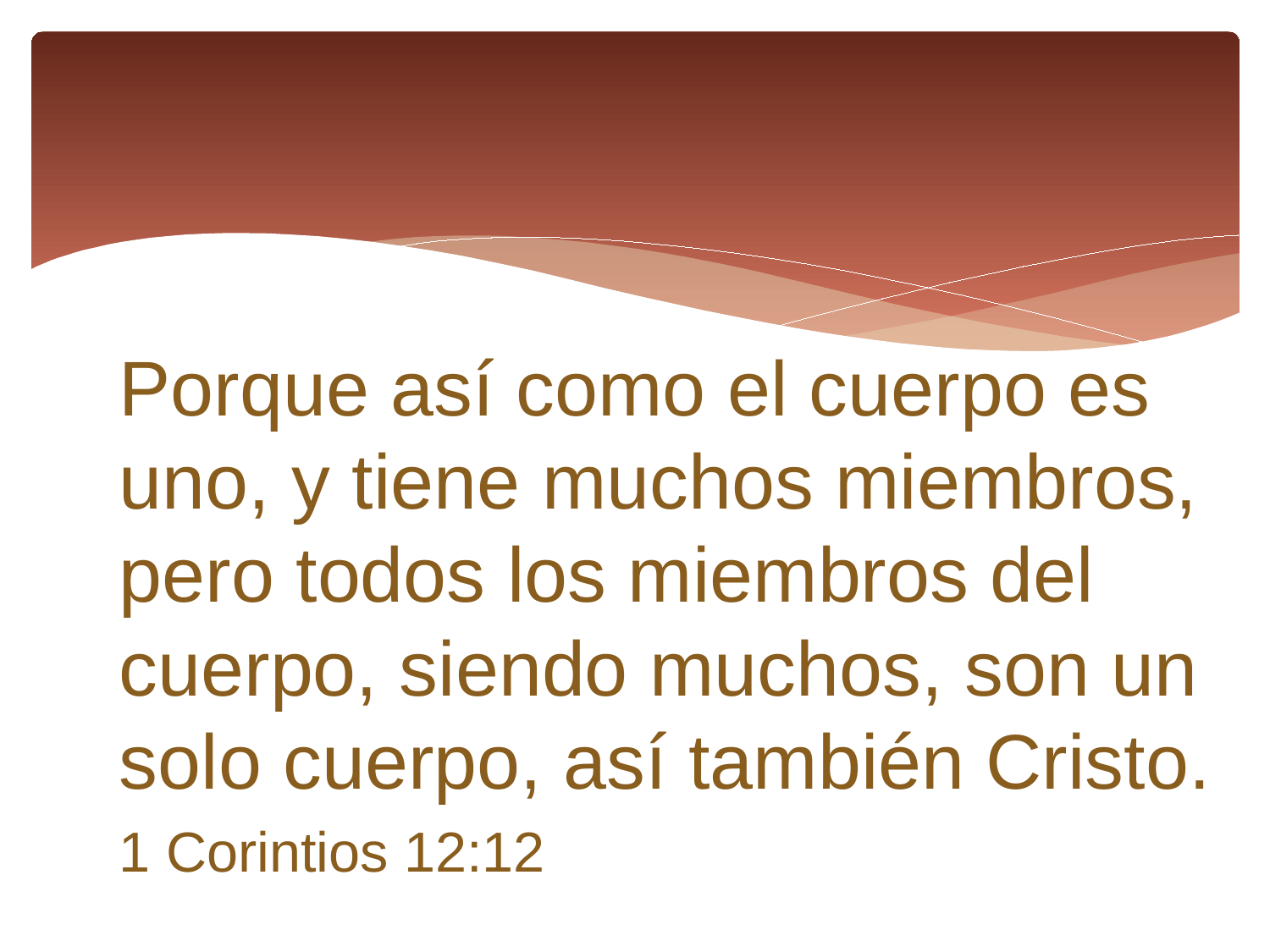

Porque así como el cuerpo es uno, y tiene muchos miembros, pero todos los miembros del cuerpo, siendo muchos, son un solo cuerpo, así también Cristo.
1 Corintios 12:12